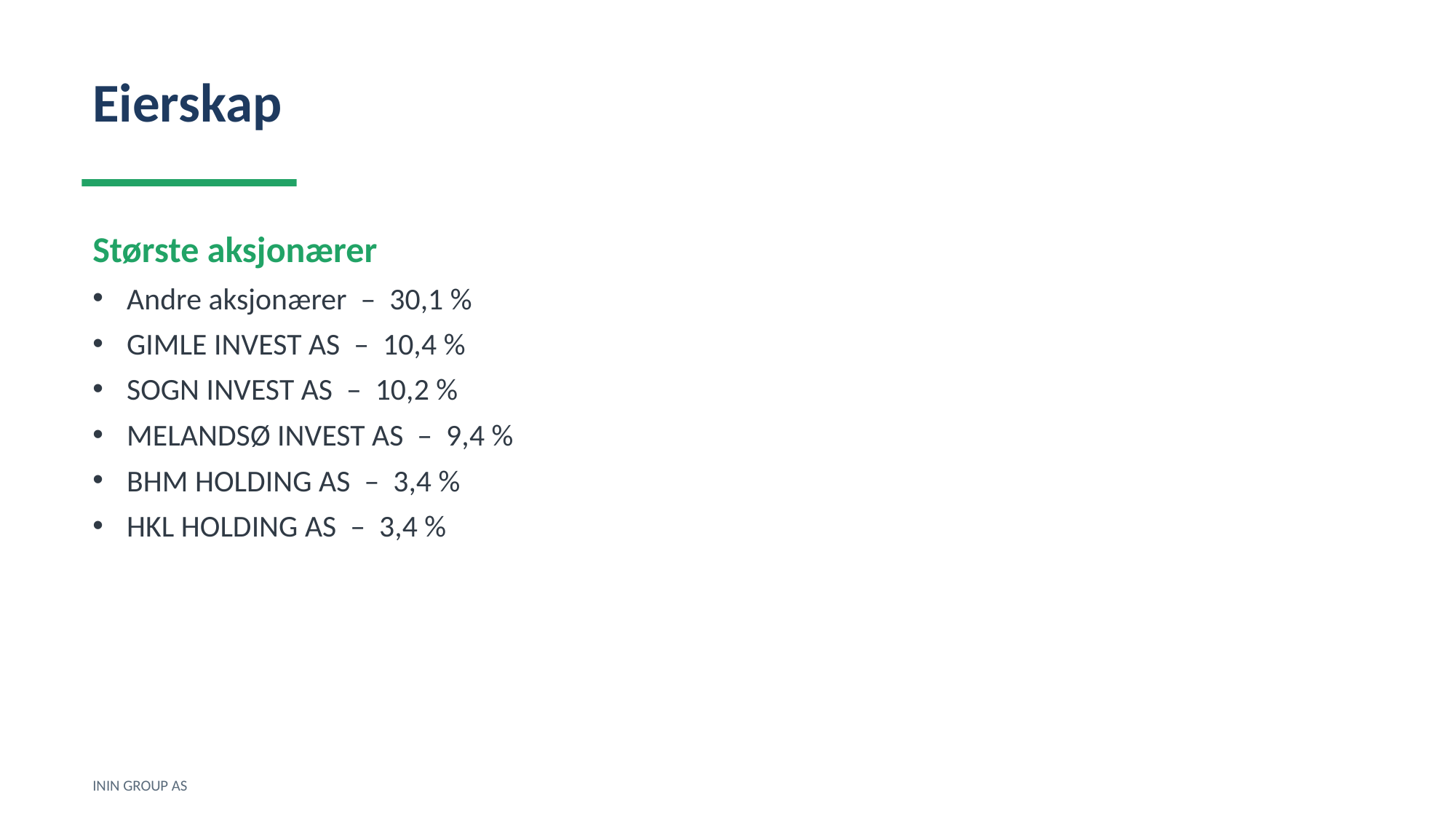

Eierskap

Største aksjonærer
Andre aksjonærer  –  30,1 %
GIMLE INVEST AS  –  10,4 %
SOGN INVEST AS  –  10,2 %
MELANDSØ INVEST AS  –  9,4 %
BHM HOLDING AS  –  3,4 %
HKL HOLDING AS  –  3,4 %
ININ GROUP AS